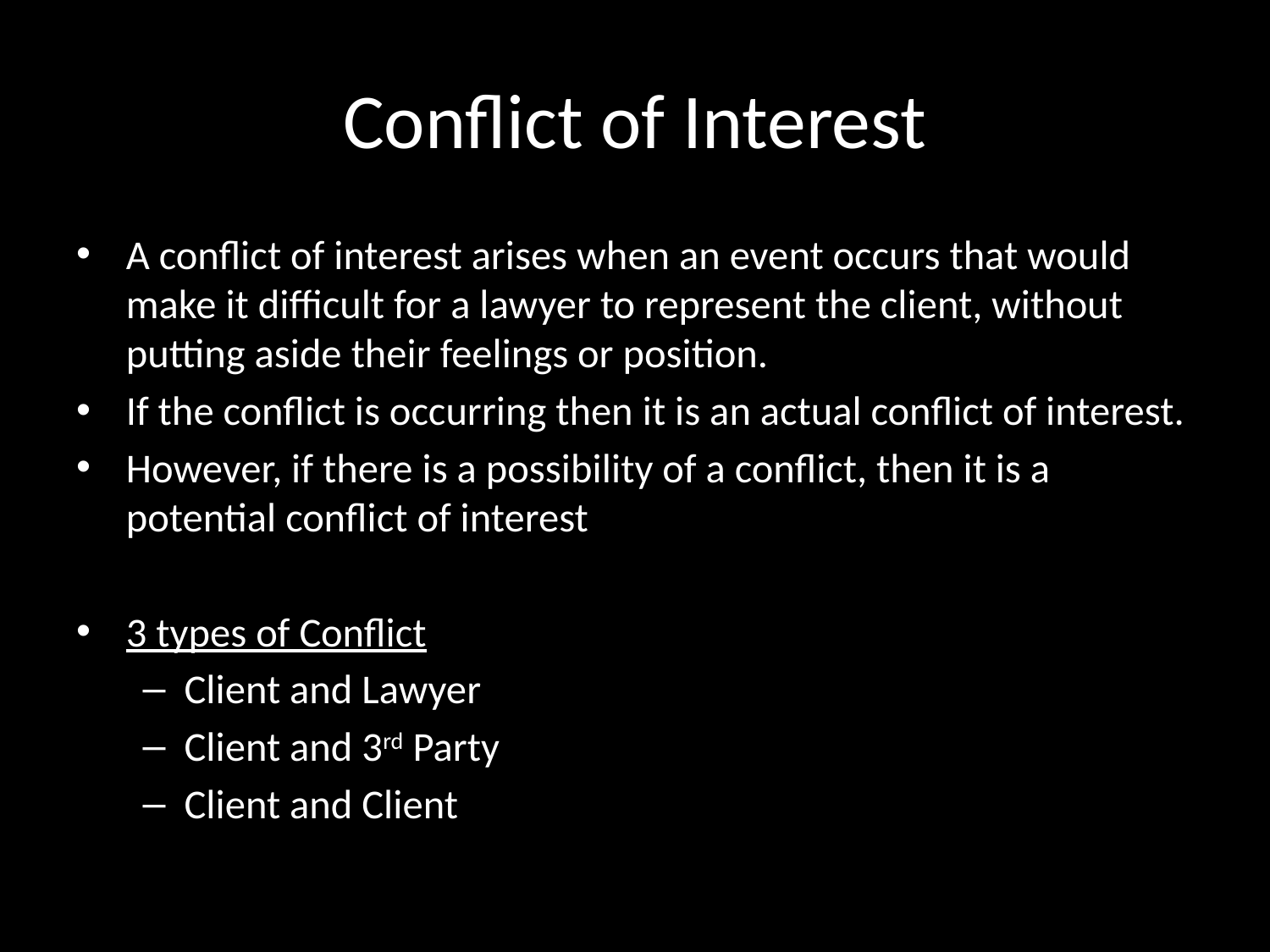

# Conflict of Interest
A conflict of interest arises when an event occurs that would make it difficult for a lawyer to represent the client, without putting aside their feelings or position.
If the conflict is occurring then it is an actual conflict of interest.
However, if there is a possibility of a conflict, then it is a potential conflict of interest

3 types of Conflict
Client and Lawyer
Client and 3rd Party
Client and Client